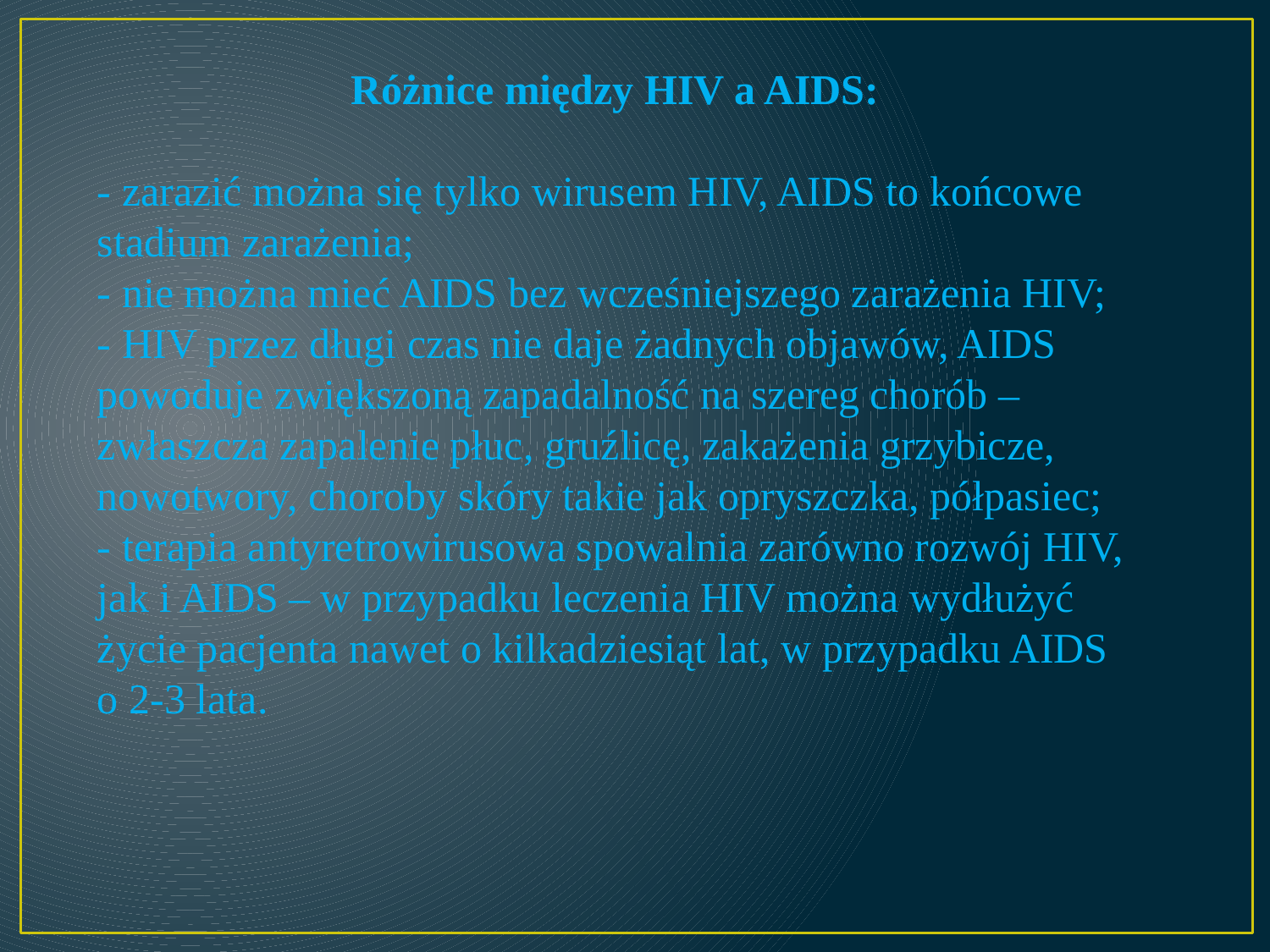

Różnice między HIV a AIDS:

- zarazić można się tylko wirusem HIV, AIDS to końcowe stadium zarażenia;
- nie można mieć AIDS bez wcześniejszego zarażenia HIV;
- HIV przez długi czas nie daje żadnych objawów, AIDS powoduje zwiększoną zapadalność na szereg chorób – zwłaszcza zapalenie płuc, gruźlicę, zakażenia grzybicze, nowotwory, choroby skóry takie jak opryszczka, półpasiec;
- terapia antyretrowirusowa spowalnia zarówno rozwój HIV, jak i AIDS – w przypadku leczenia HIV można wydłużyć życie pacjenta nawet o kilkadziesiąt lat, w przypadku AIDS o 2-3 lata.